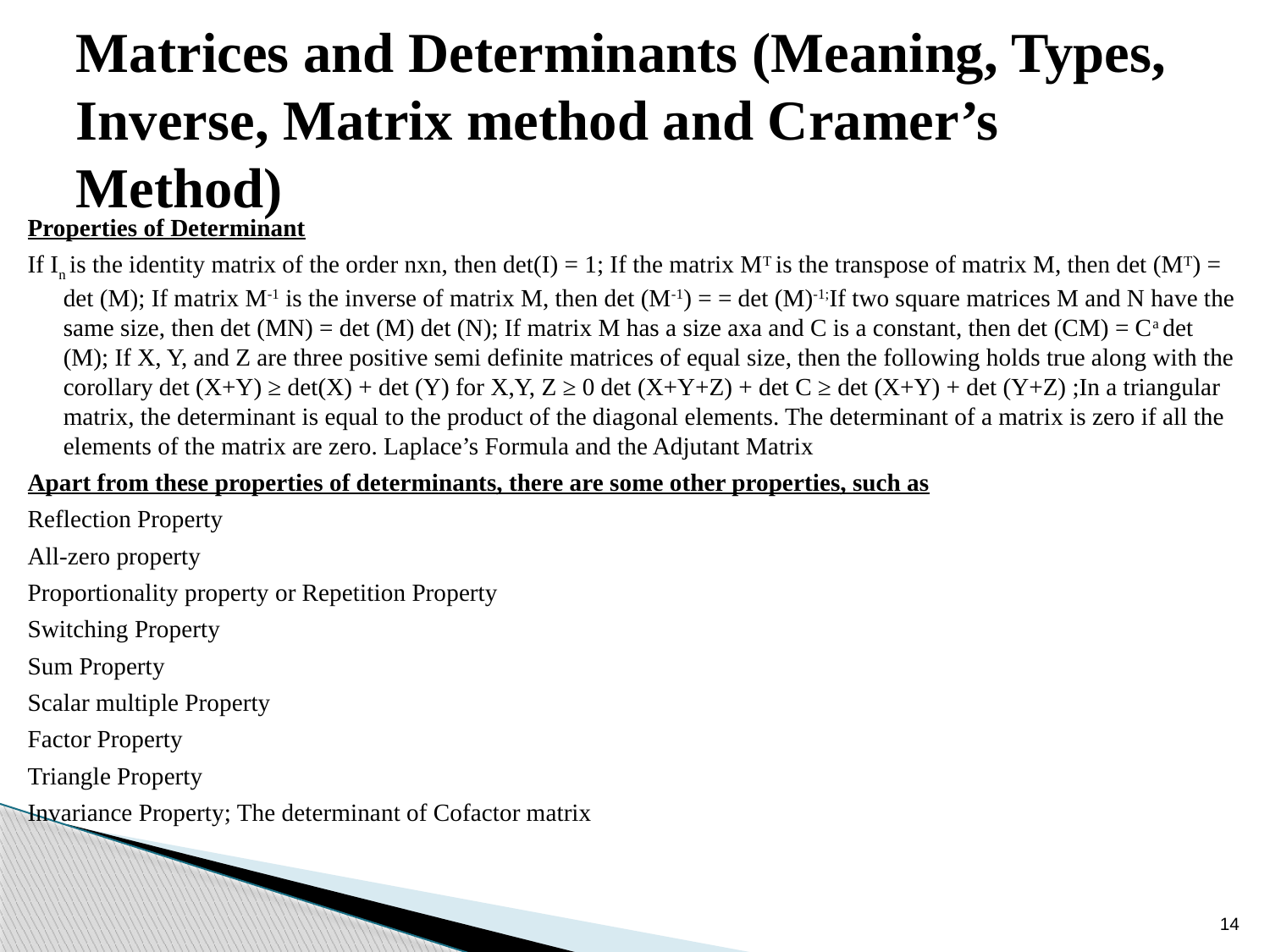

# Matrices and Determinants (Meaning, Types, Inverse, Matrix method and Cramer’s Method)
Properties of Determinant
If In is the identity matrix of the order nxn, then det(I) = 1; If the matrix MT is the transpose of matrix M, then det (MT) = det (M); If matrix M-1 is the inverse of matrix M, then det (M-1) = = det (M)-1;If two square matrices M and N have the same size, then det (MN) = det (M) det (N); If matrix M has a size axa and C is a constant, then det (CM) = Ca det (M); If X, Y, and Z are three positive semi definite matrices of equal size, then the following holds true along with the corollary det (X+Y) ≥ det(X) + det (Y) for X,Y, Z ≥ 0 det (X+Y+Z) + det C ≥ det (X+Y) + det (Y+Z) ;In a triangular matrix, the determinant is equal to the product of the diagonal elements. The determinant of a matrix is zero if all the elements of the matrix are zero. Laplace’s Formula and the Adjutant Matrix
Apart from these properties of determinants, there are some other properties, such as
Reflection Property
All-zero property
Proportionality property or Repetition Property
Switching Property
Sum Property
Scalar multiple Property
Factor Property
Triangle Property
Invariance Property; The determinant of Cofactor matrix

14